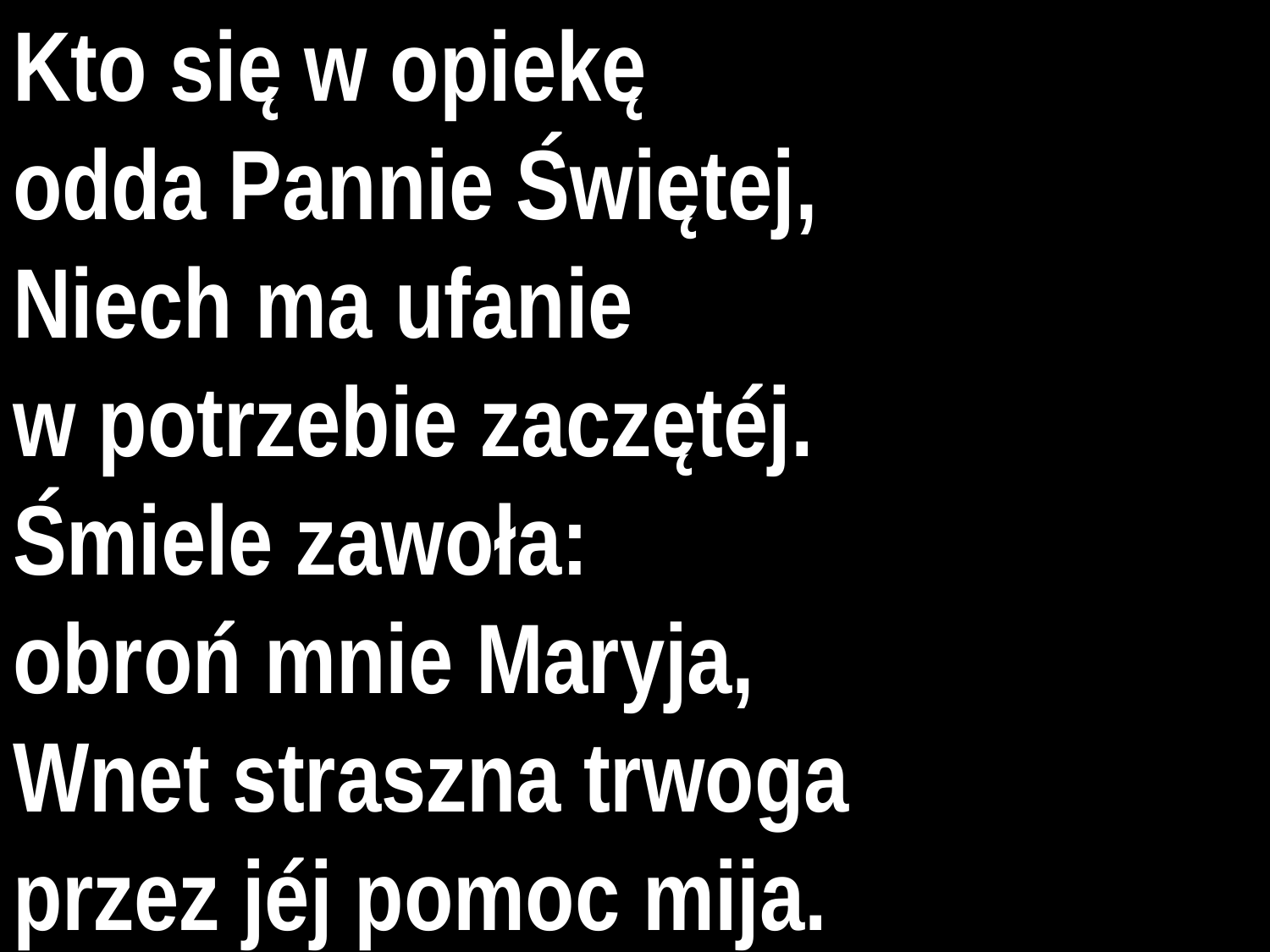

# Kto się w opiekę odda Pannie Świętej,
Niech ma ufanie
w potrzebie zaczętéj.
Śmiele zawoła:
obroń mnie Maryja,
Wnet straszna trwoga
przez jéj pomoc mija.